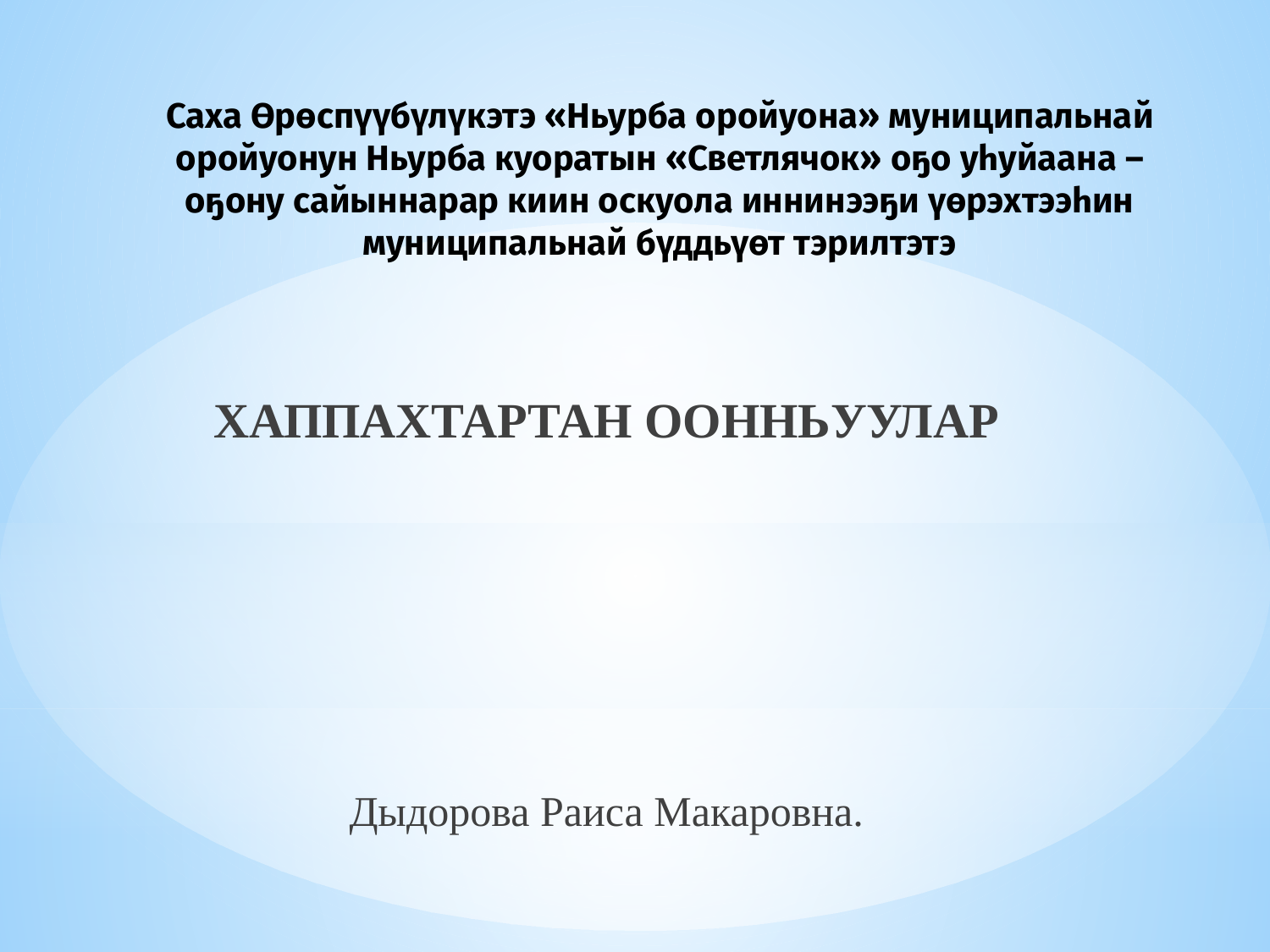

# Саха Өрөспүүбүлүкэтэ «Ньурба оройуона» муниципальнай оройуонун Ньурба куоратын «Светлячок» оҕо уһуйаана – оҕону сайыннарар киин оскуола иннинээҕи үөрэхтээһин муниципальнай бүддьүөт тэрилтэтэ

ХАППАХТАРТАН ООННЬУУЛАР

Дыдорова Раиса Макаровна.